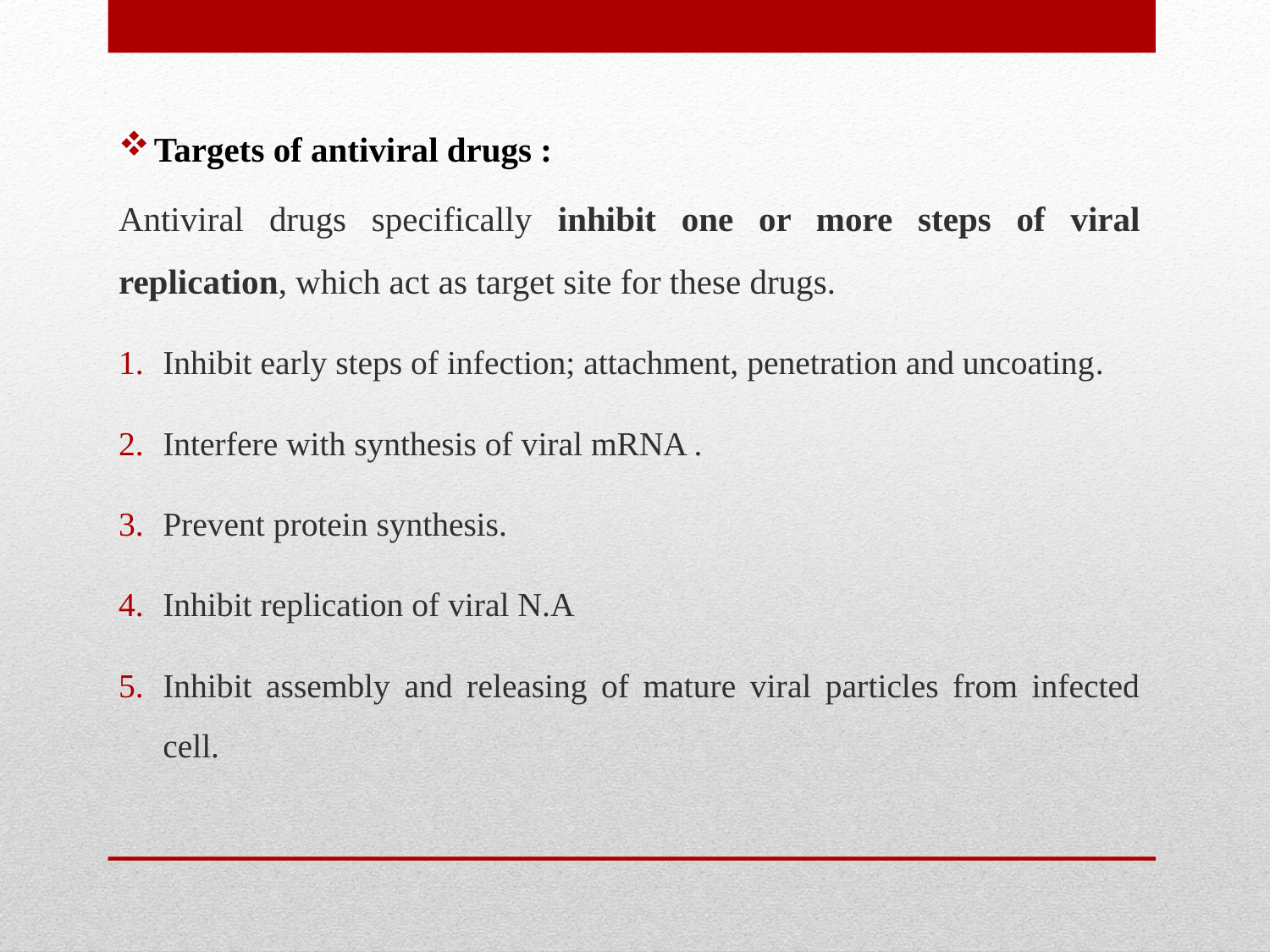

Targets of antiviral drugs :
Antiviral drugs specifically inhibit one or more steps of viral replication, which act as target site for these drugs.
Inhibit early steps of infection; attachment, penetration and uncoating.
Interfere with synthesis of viral mRNA .
Prevent protein synthesis.
Inhibit replication of viral N.A
Inhibit assembly and releasing of mature viral particles from infected cell.